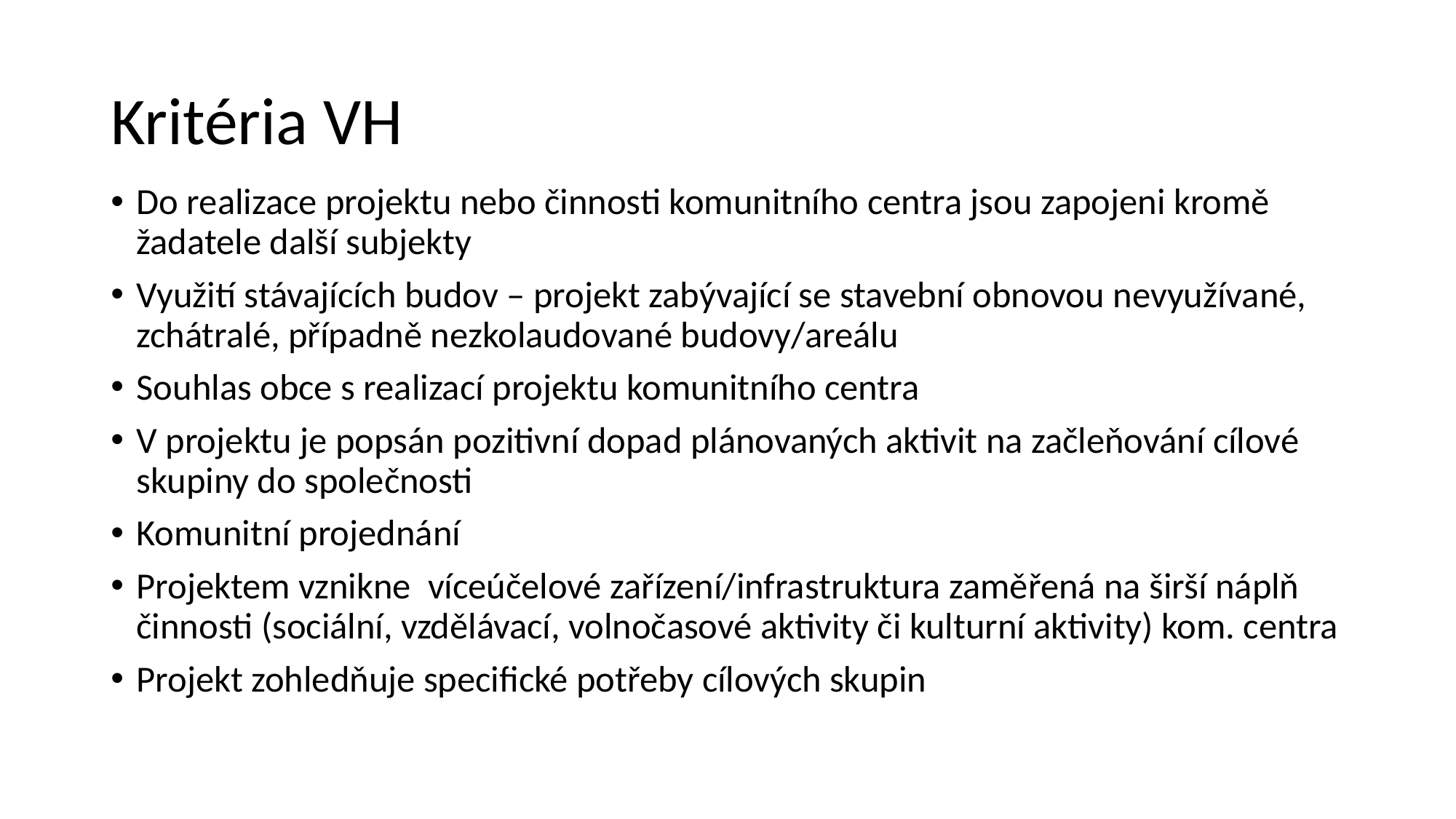

# Kritéria VH
Do realizace projektu nebo činnosti komunitního centra jsou zapojeni kromě žadatele další subjekty
Využití stávajících budov – projekt zabývající se stavební obnovou nevyužívané, zchátralé, případně nezkolaudované budovy/areálu
Souhlas obce s realizací projektu komunitního centra
V projektu je popsán pozitivní dopad plánovaných aktivit na začleňování cílové skupiny do společnosti
Komunitní projednání
Projektem vznikne  víceúčelové zařízení/infrastruktura zaměřená na širší náplň činnosti (sociální, vzdělávací, volnočasové aktivity či kulturní aktivity) kom. centra
Projekt zohledňuje specifické potřeby cílových skupin